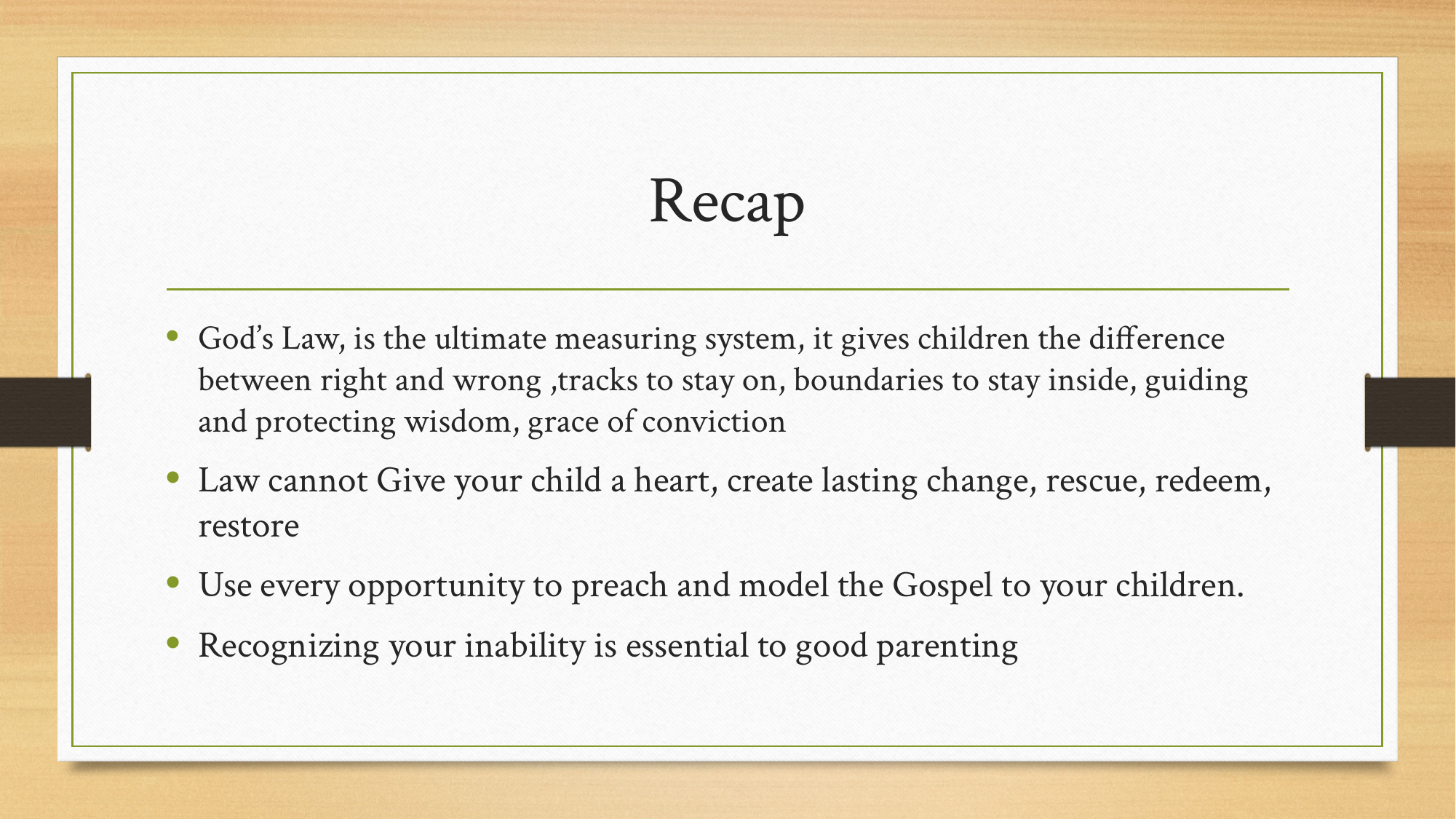

# Recap
God’s Law, is the ultimate measuring system, it gives children the difference between right and wrong ,tracks to stay on, boundaries to stay inside, guiding and protecting wisdom, grace of conviction
Law cannot Give your child a heart, create lasting change, rescue, redeem, restore
Use every opportunity to preach and model the Gospel to your children.
Recognizing your inability is essential to good parenting